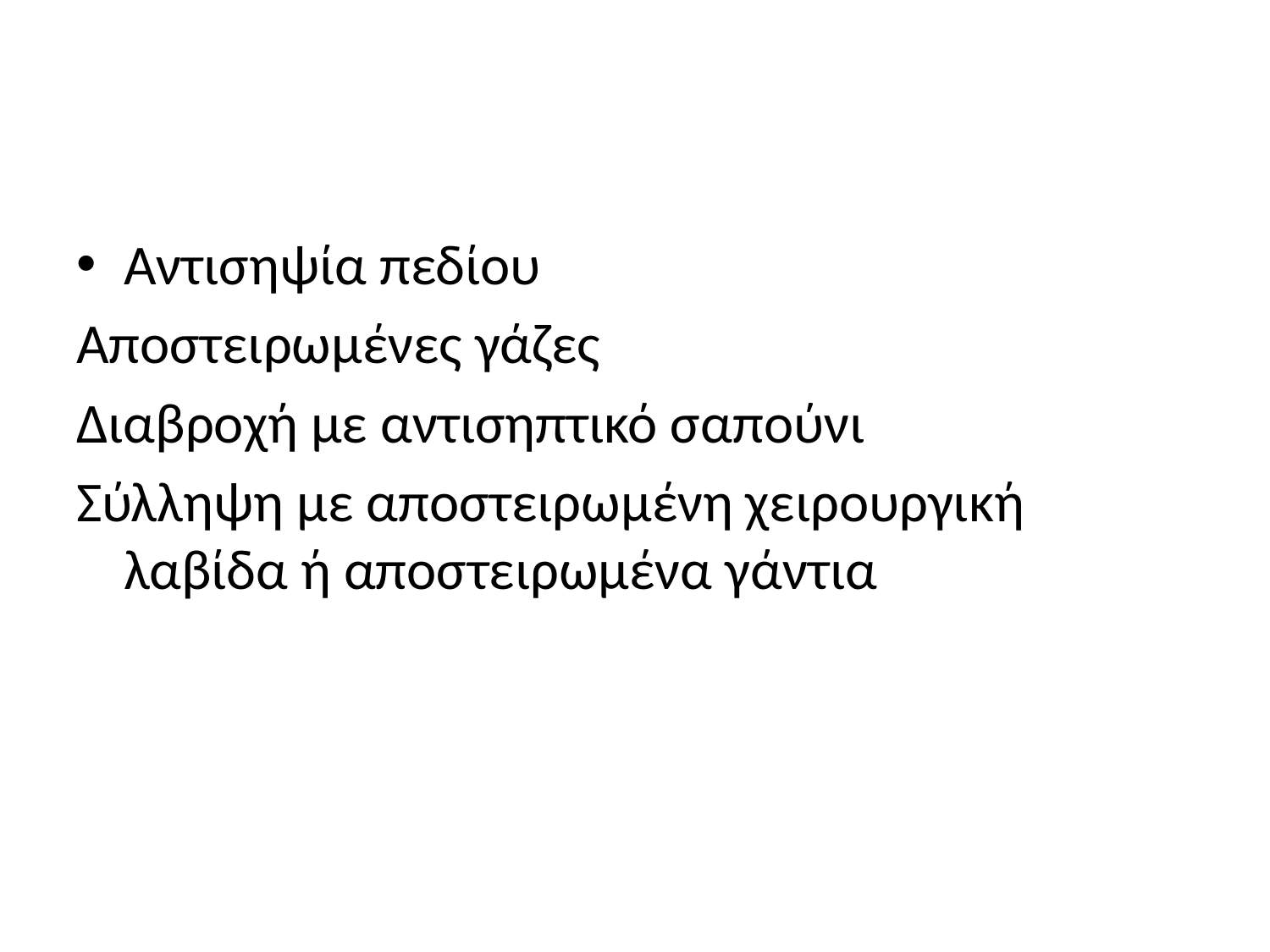

#
Αντισηψία πεδίου
Αποστειρωμένες γάζες
Διαβροχή με αντισηπτικό σαπούνι
Σύλληψη με αποστειρωμένη χειρουργική λαβίδα ή αποστειρωμένα γάντια